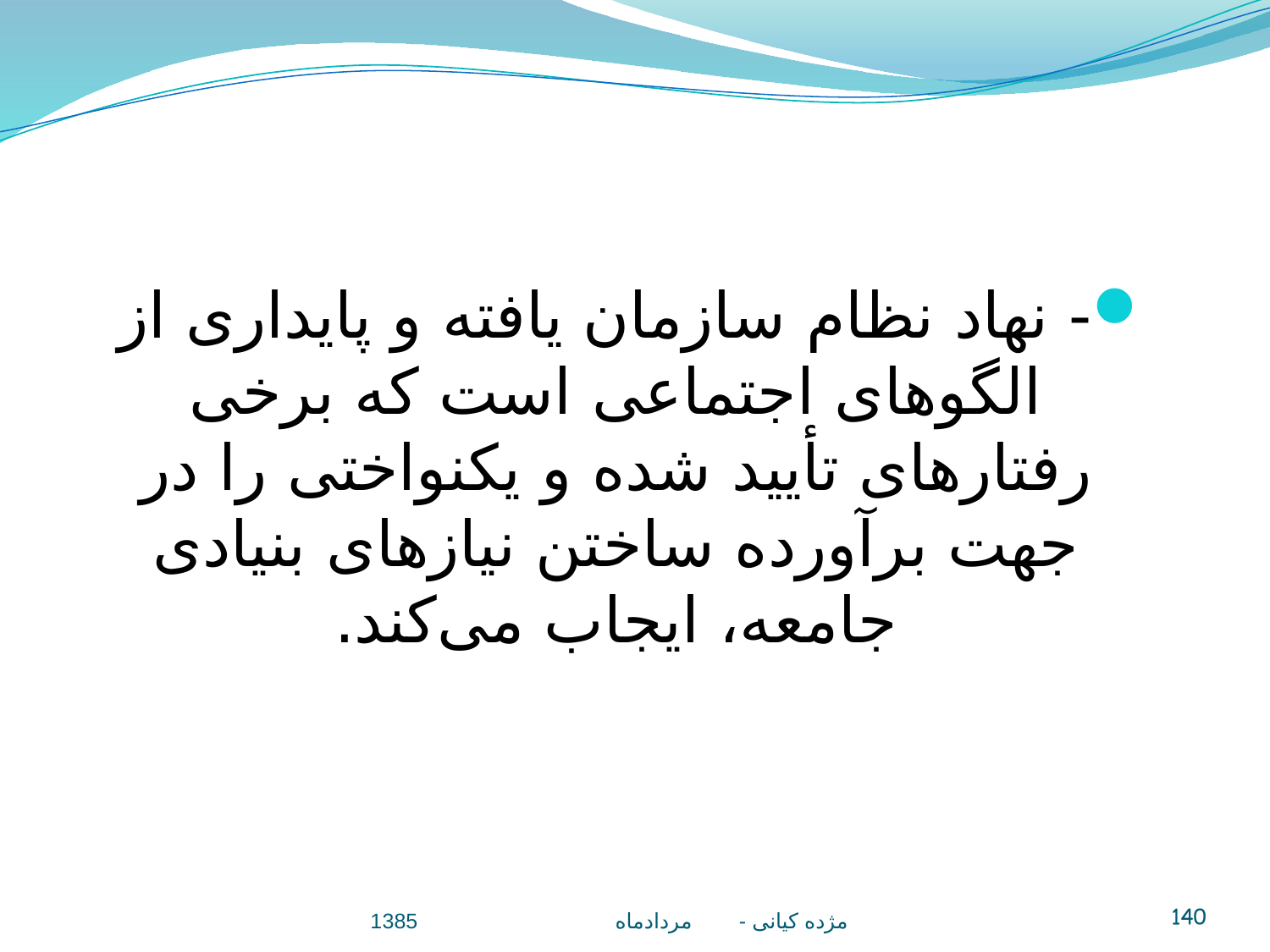

- نهاد نظام سازمان يافته و پايداری از الگوهای اجتماعی است که برخی رفتارهای تأييد شده و يکنواختی را در جهت برآورده ساختن نيازهای بنيادی جامعه، ايجاب می‌کند.
مژده کيانی - مردادماه 1385
140